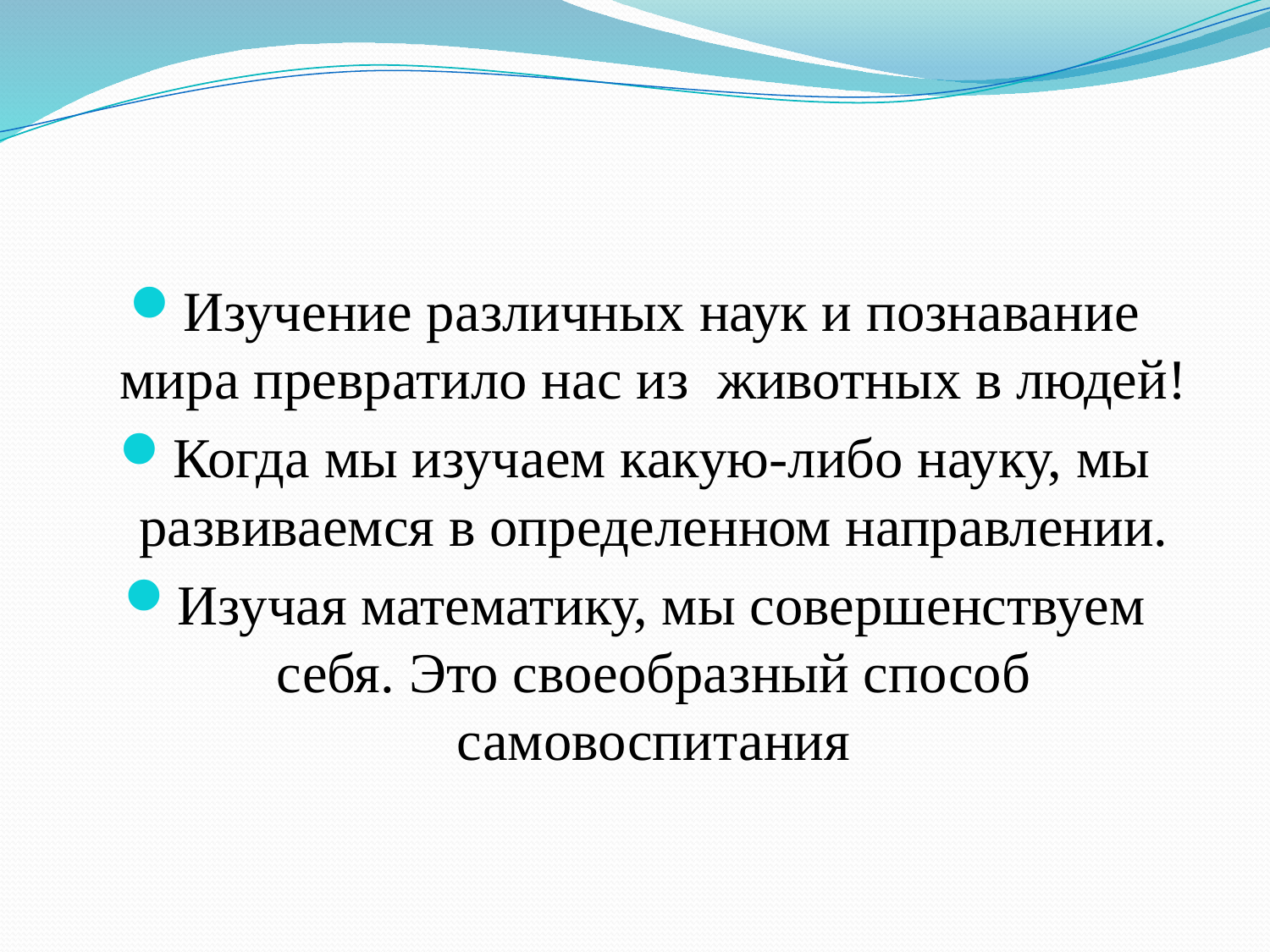

#
Изучение различных наук и познавание мира превратило нас из  животных в людей!
Когда мы изучаем какую-либо науку, мы развиваемся в определенном направлении.
Изучая математику, мы совершенствуем себя. Это своеобразный способ самовоспитания